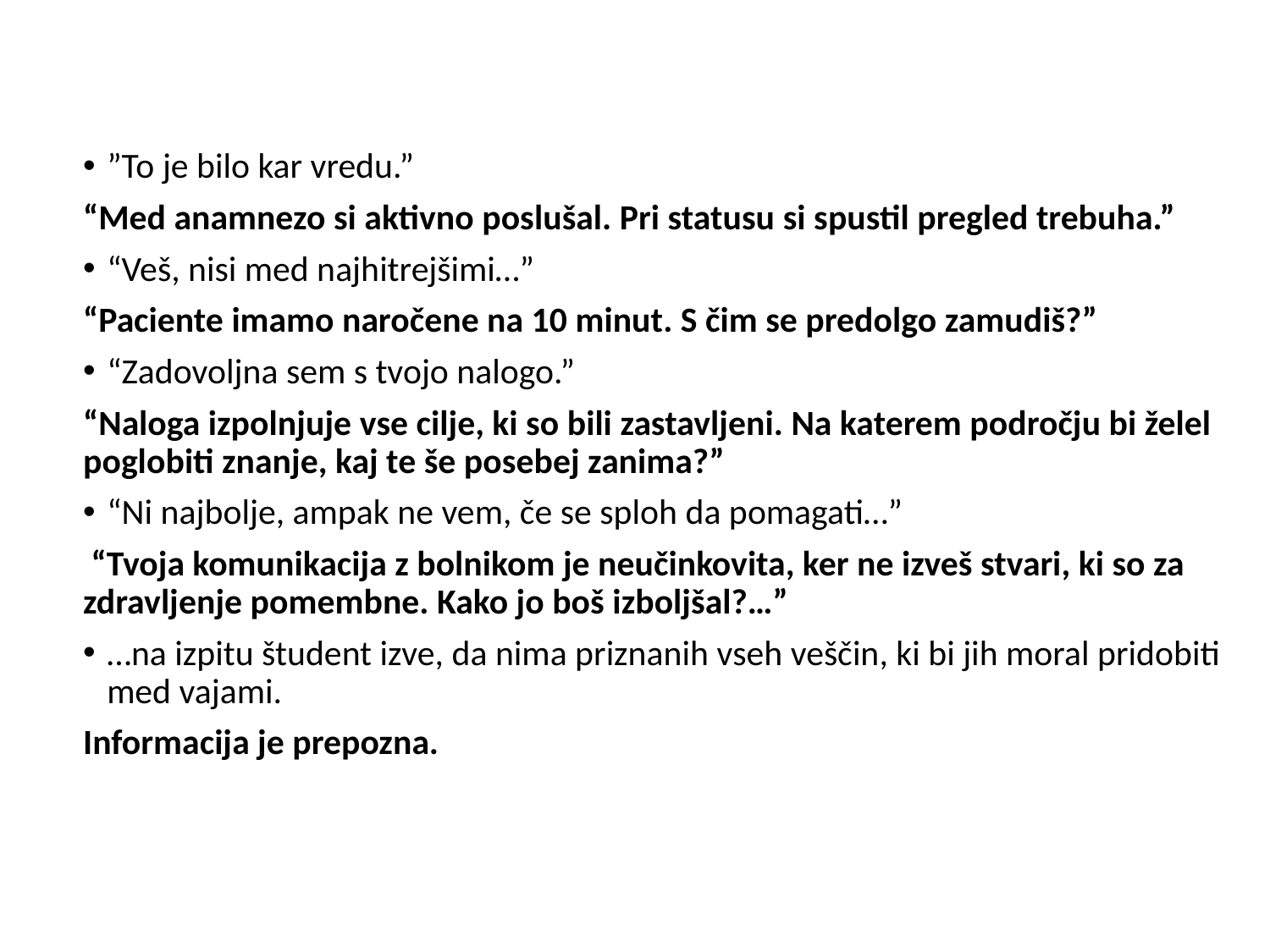

”To je bilo kar vredu.”
“Med anamnezo si aktivno poslušal. Pri statusu si spustil pregled trebuha.”
“Veš, nisi med najhitrejšimi…”
“Paciente imamo naročene na 10 minut. S čim se predolgo zamudiš?”
“Zadovoljna sem s tvojo nalogo.”
“Naloga izpolnjuje vse cilje, ki so bili zastavljeni. Na katerem področju bi želel poglobiti znanje, kaj te še posebej zanima?”
“Ni najbolje, ampak ne vem, če se sploh da pomagati…”
 “Tvoja komunikacija z bolnikom je neučinkovita, ker ne izveš stvari, ki so za zdravljenje pomembne. Kako jo boš izboljšal?…”
…na izpitu študent izve, da nima priznanih vseh veščin, ki bi jih moral pridobiti med vajami.
Informacija je prepozna.